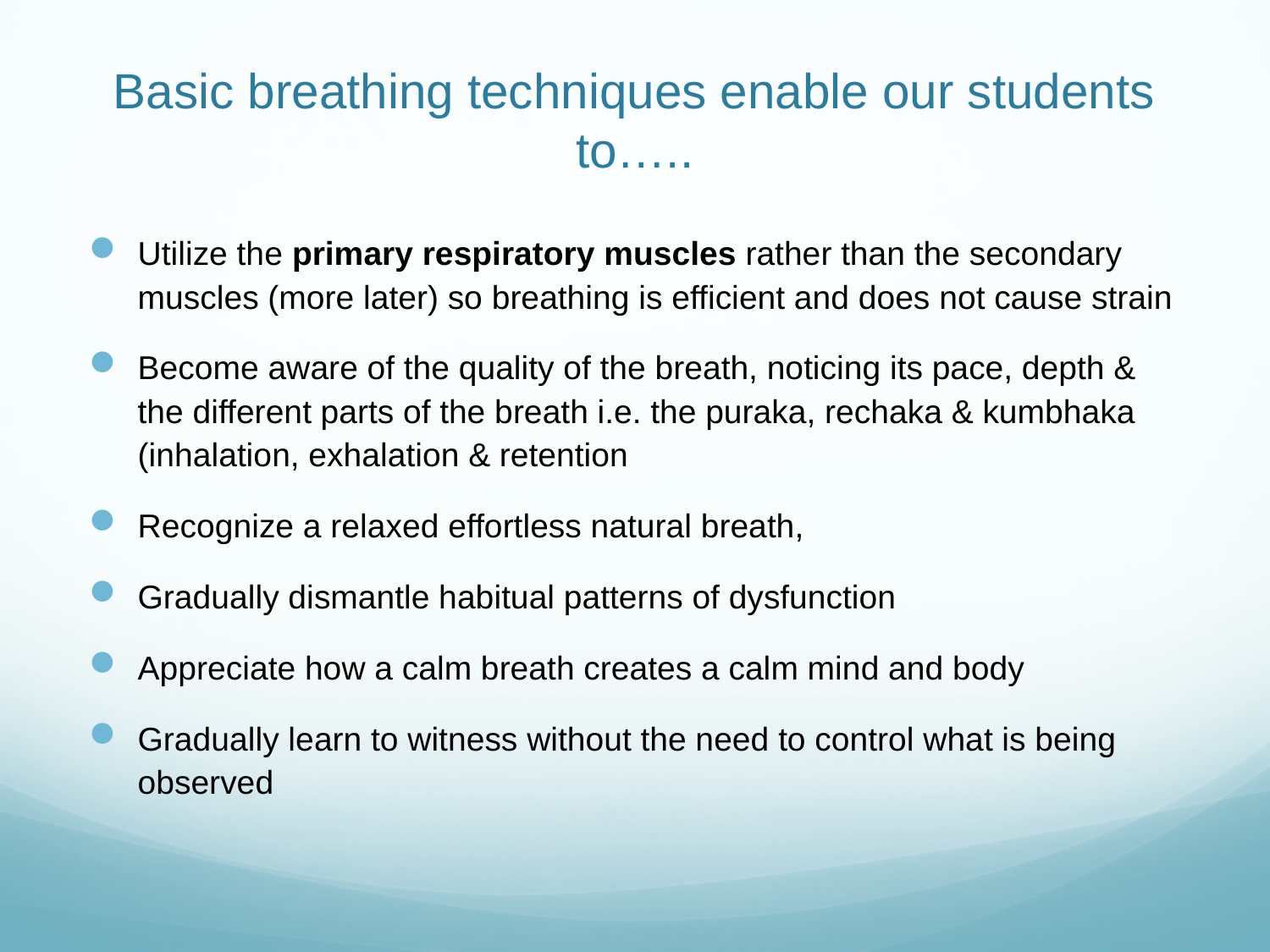

# Basic breathing techniques enable our students to…..
Utilize the primary respiratory muscles rather than the secondary muscles (more later) so breathing is efficient and does not cause strain
Become aware of the quality of the breath, noticing its pace, depth & the different parts of the breath i.e. the puraka, rechaka & kumbhaka (inhalation, exhalation & retention
Recognize a relaxed effortless natural breath,
Gradually dismantle habitual patterns of dysfunction
Appreciate how a calm breath creates a calm mind and body
Gradually learn to witness without the need to control what is being observed